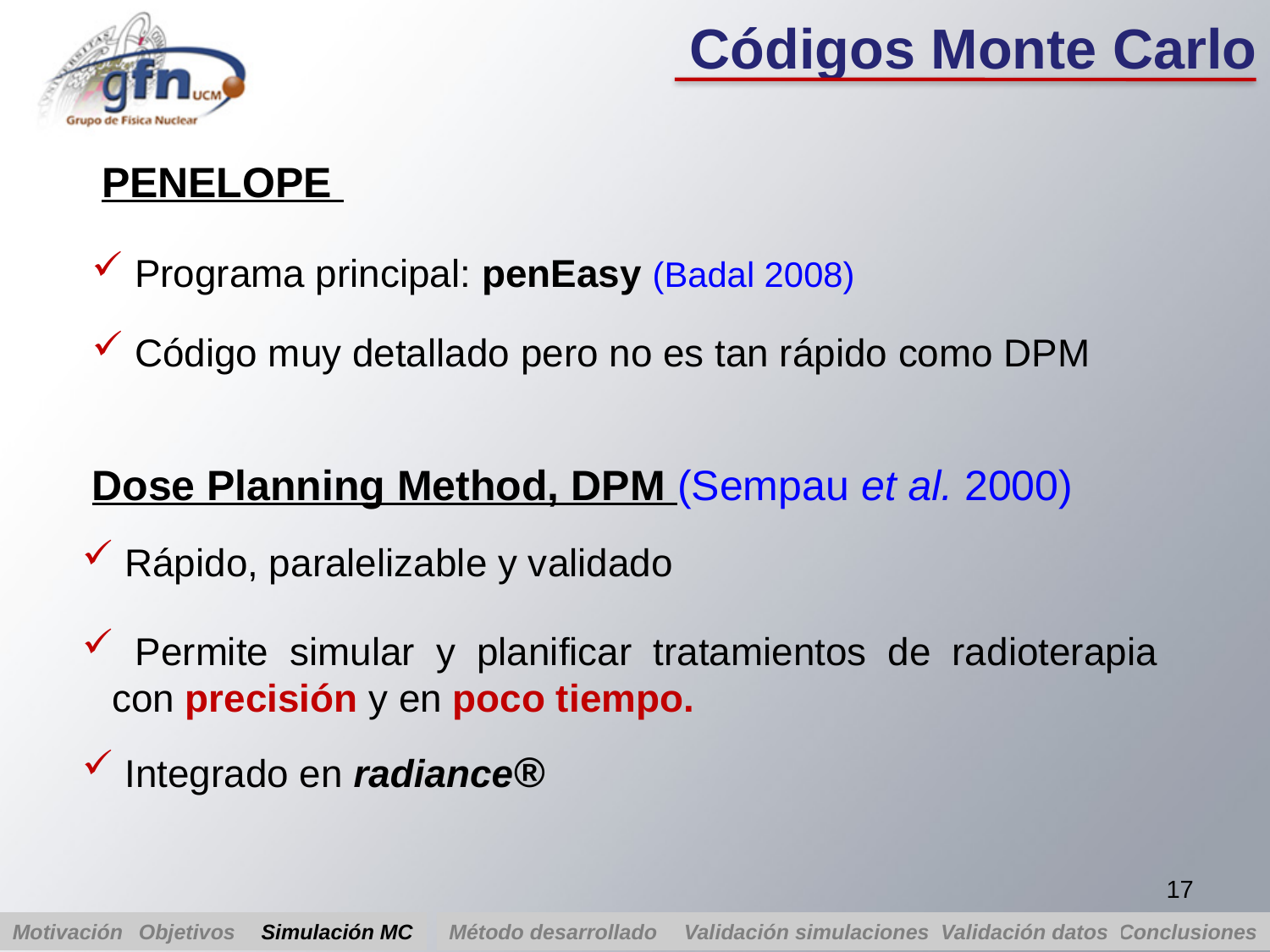

Códigos Monte Carlo
PENELOPE
 Programa principal: penEasy (Badal 2008)
 Código muy detallado pero no es tan rápido como DPM
Dose Planning Method, DPM (Sempau et al. 2000)
 Rápido, paralelizable y validado
 Permite simular y planificar tratamientos de radioterapia con precisión y en poco tiempo.
 Integrado en radiance®
17
Motivación
Objetivos
Método desarrollado
Validación simulaciones
Validación datos
Conclusiones
Simulación MC